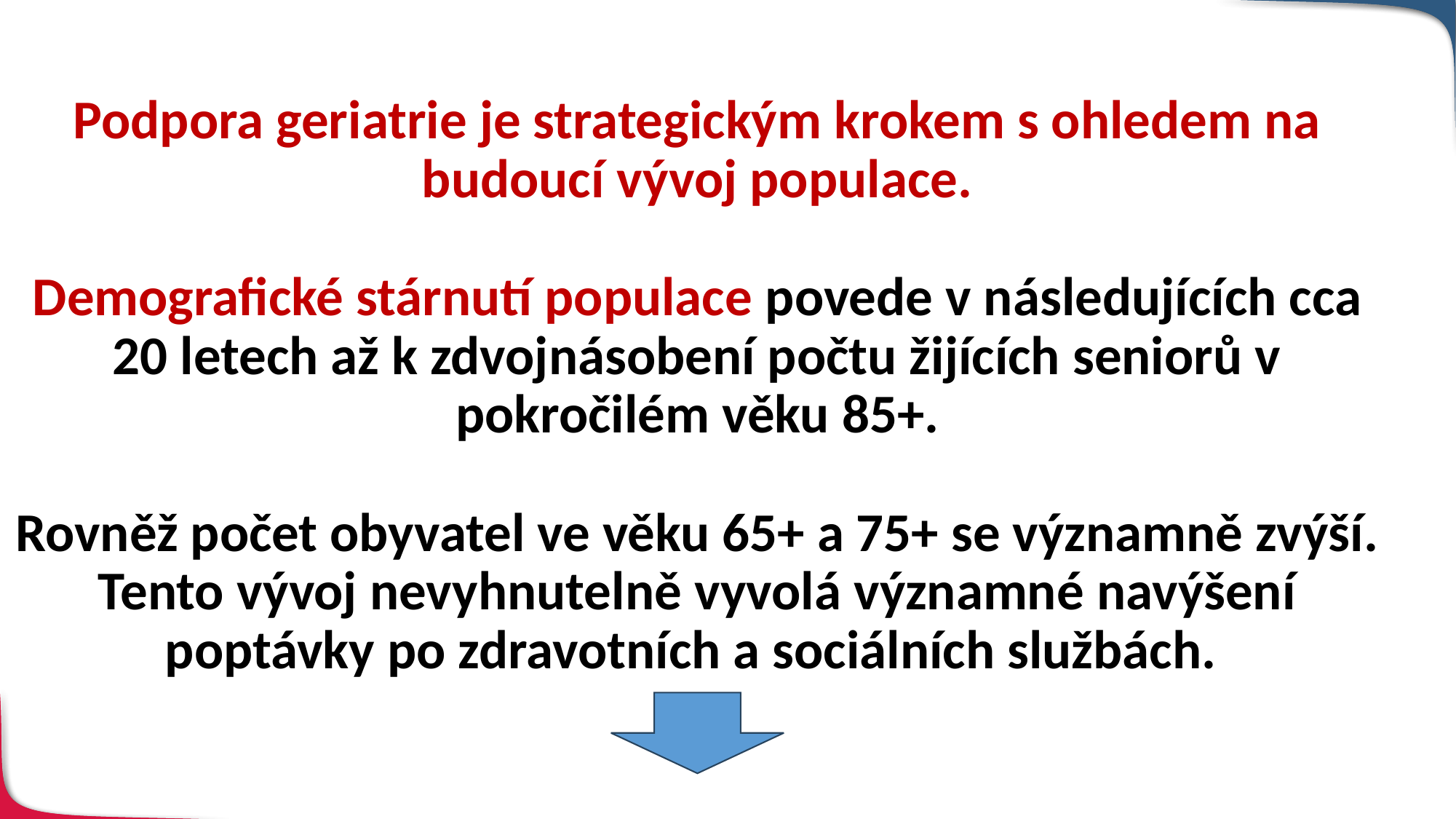

Podpora geriatrie je strategickým krokem s ohledem na budoucí vývoj populace.

Demografické stárnutí populace povede v následujících cca 20 letech až k zdvojnásobení počtu žijících seniorů v pokročilém věku 85+.

Rovněž počet obyvatel ve věku 65+ a 75+ se významně zvýší. Tento vývoj nevyhnutelně vyvolá významné navýšení poptávky po zdravotních a sociálních službách.